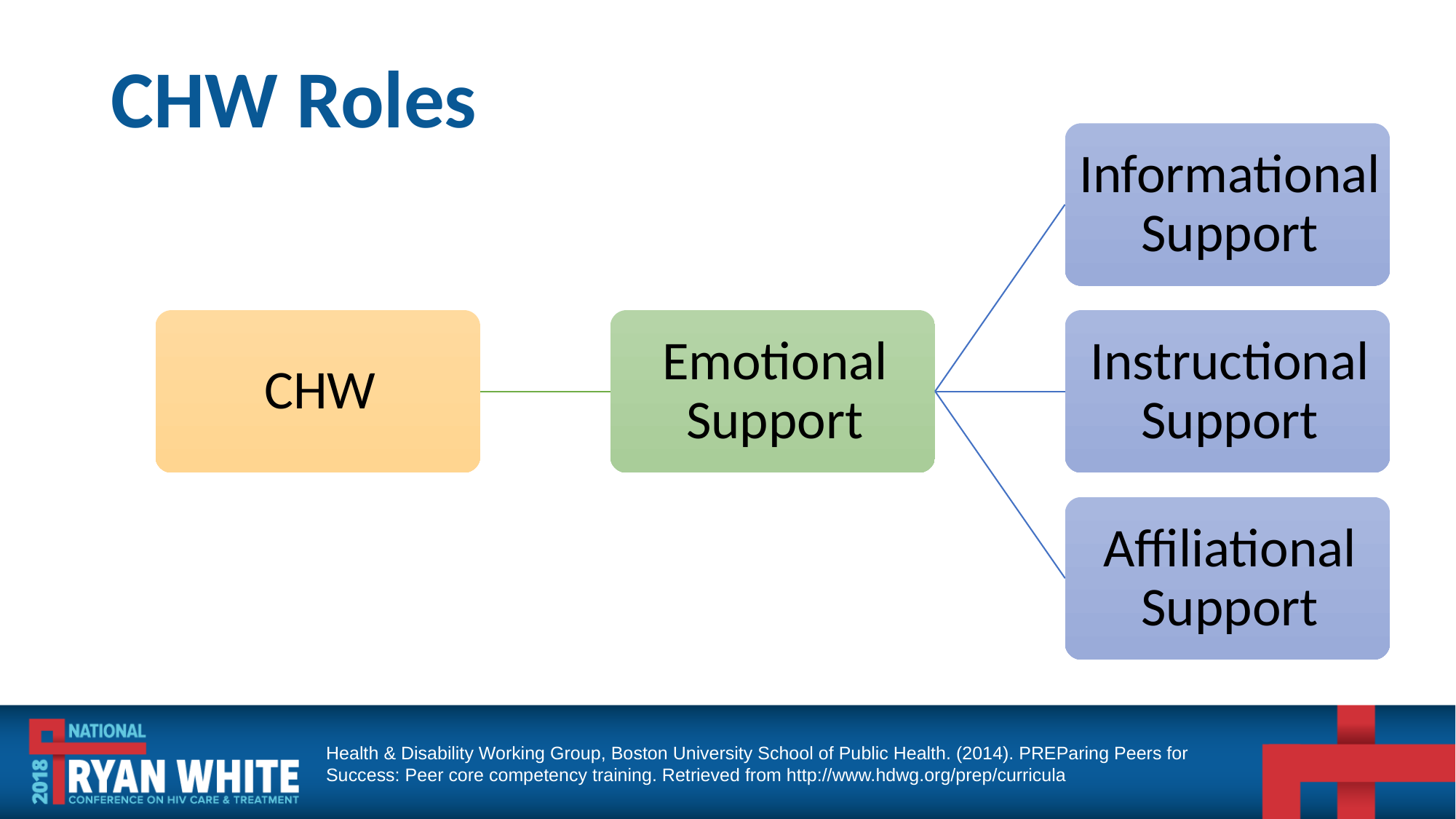

# CHW Roles
CHW

Emotional Support

Informational Support

Instructional Support

Affiliational Support
Health & Disability Working Group, Boston University School of Public Health. (2014). PREParing Peers for Success: Peer core competency training. Retrieved from http://www.hdwg.org/prep/curricula